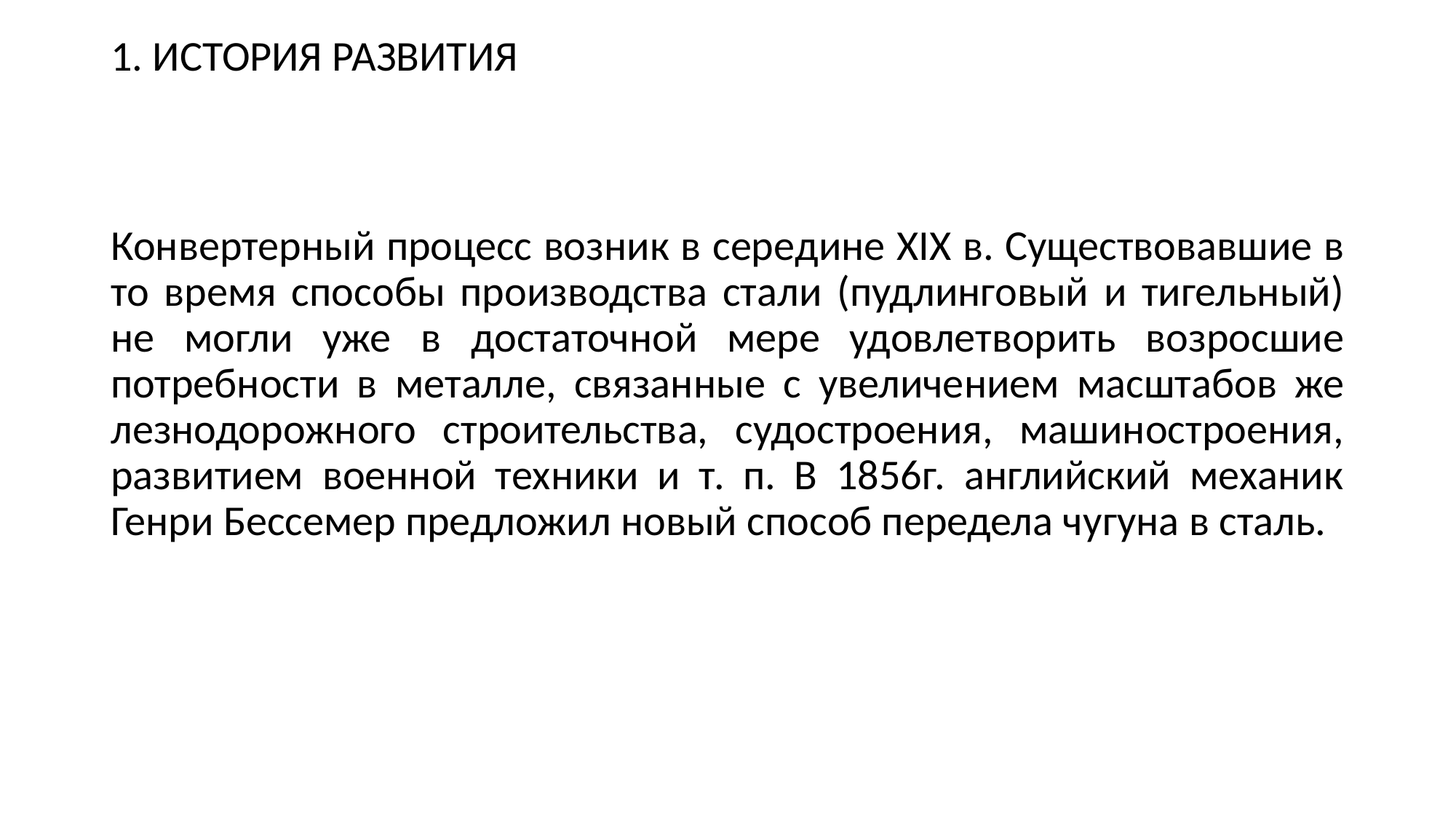

# 1. ИСТОРИЯ РАЗВИТИЯ
Конвертерный процесс возник в сере­дине XIX в. Существовавшие в то вре­мя способы производства стали (пуд­линговый и тигельный) не могли уже в достаточной мере удовлетворить воз­росшие потребности в металле, свя­занные с увеличением масштабов же­лезнодорожного строительства, судо­строения, машиностроения, развити­ем военной техники и т. п. В 1856г. английский механик Генри Бессемер предложил новый способ передела чу­гуна в сталь.